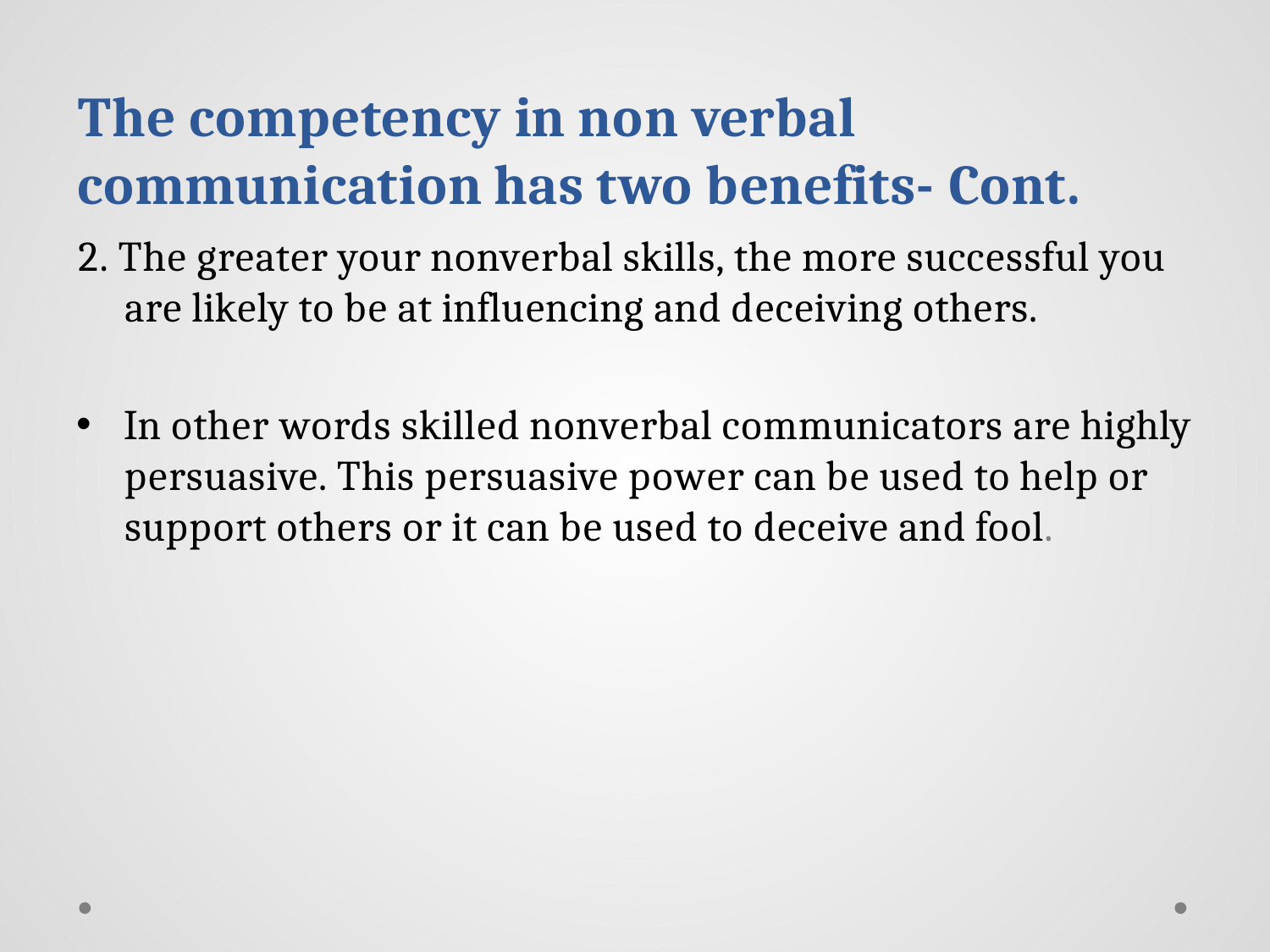

# The competency in non verbal communication has two benefits- Cont.
2. The greater your nonverbal skills, the more successful you are likely to be at influencing and deceiving others.

In other words skilled nonverbal communicators are highly persuasive. This persuasive power can be used to help or support others or it can be used to deceive and fool.